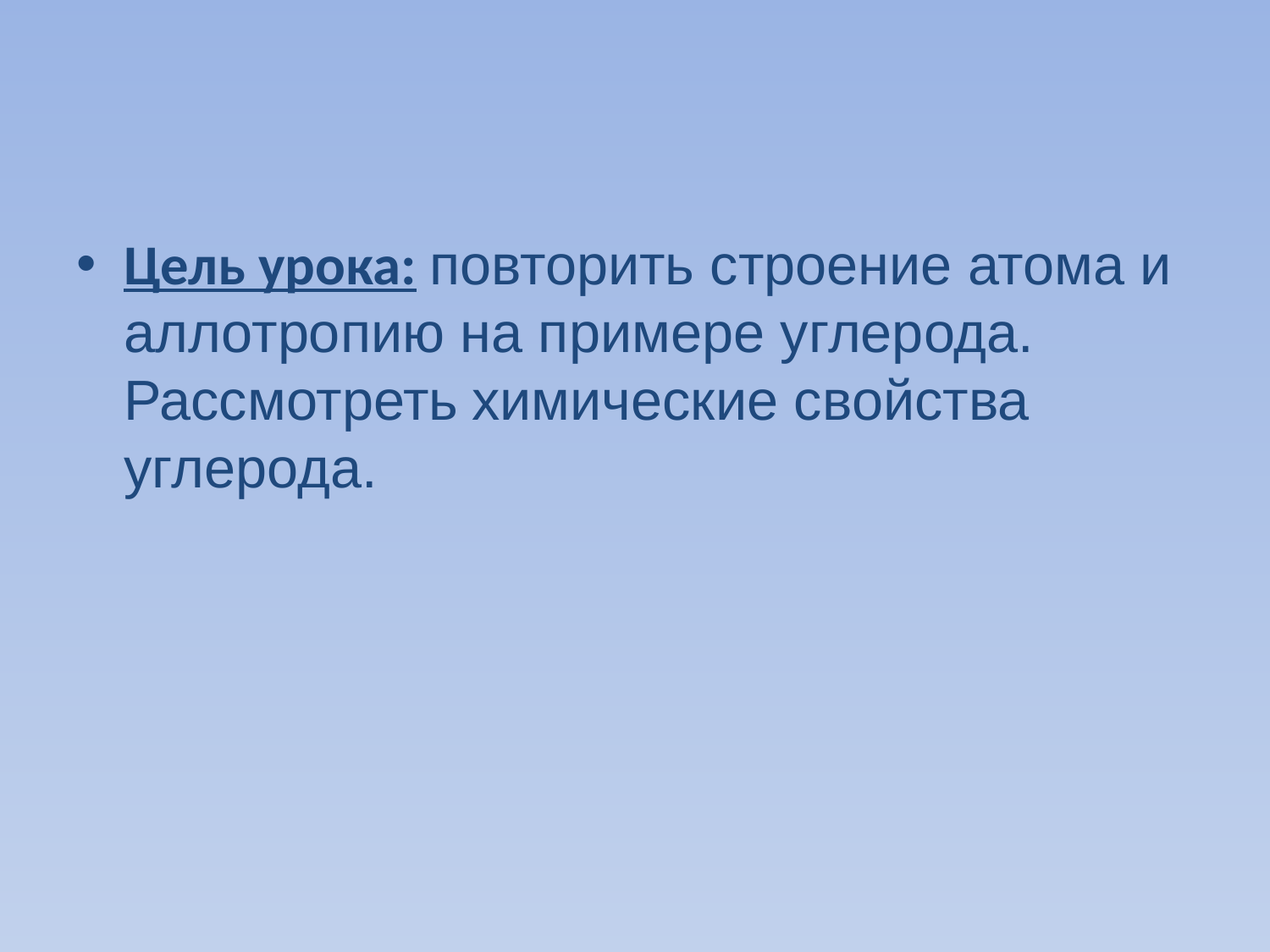

#
Цель урока: повторить строение атома и аллотропию на примере углерода. Рассмотреть химические свойства углерода.